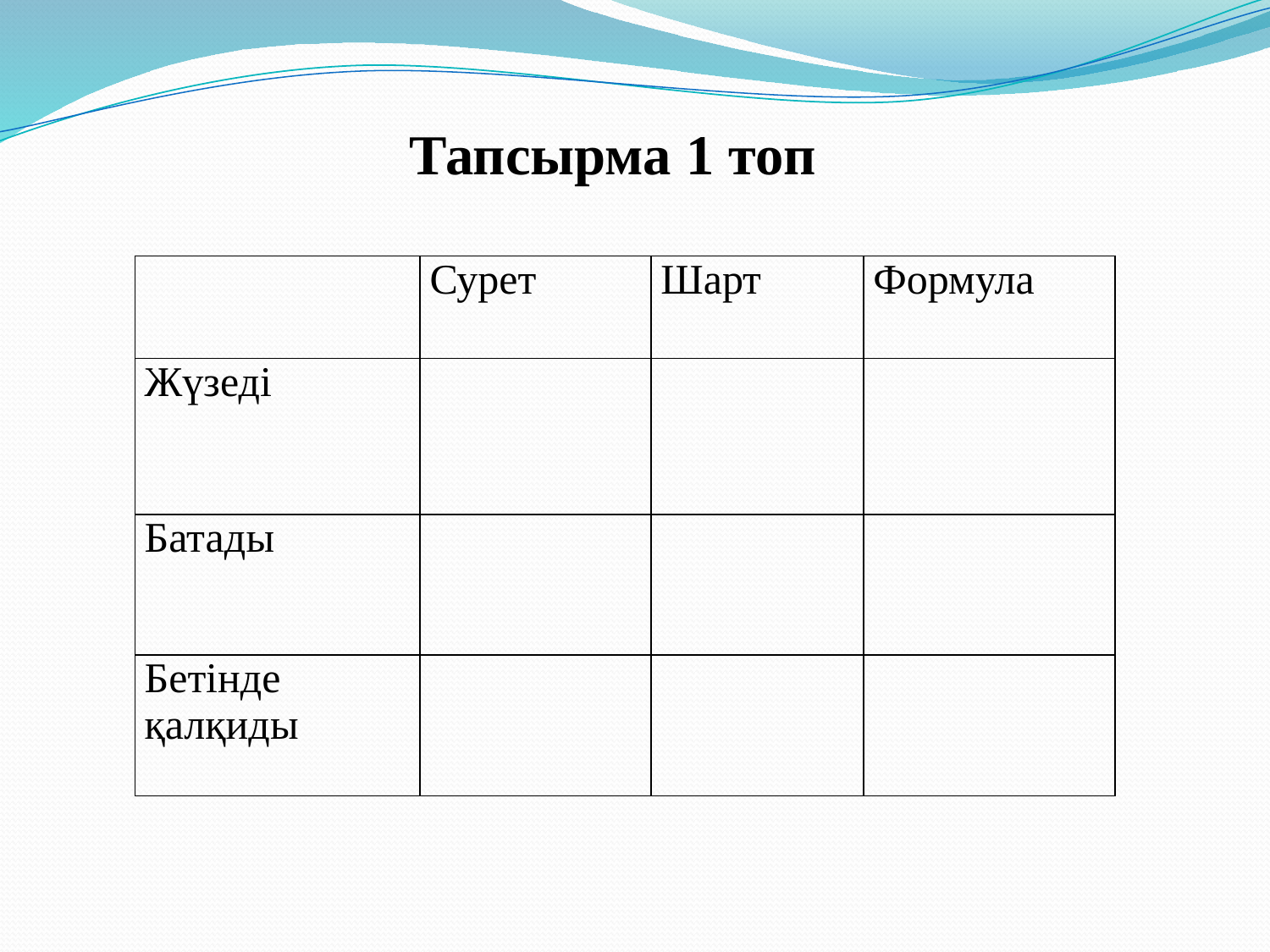

Тапсырма 1 топ

|  | Сурет | Шарт | Формула |
| --- | --- | --- | --- |
| Жүзеді |  |  |  |
| Батады |  |  |  |
| Бетінде қалқиды |  |  |  |